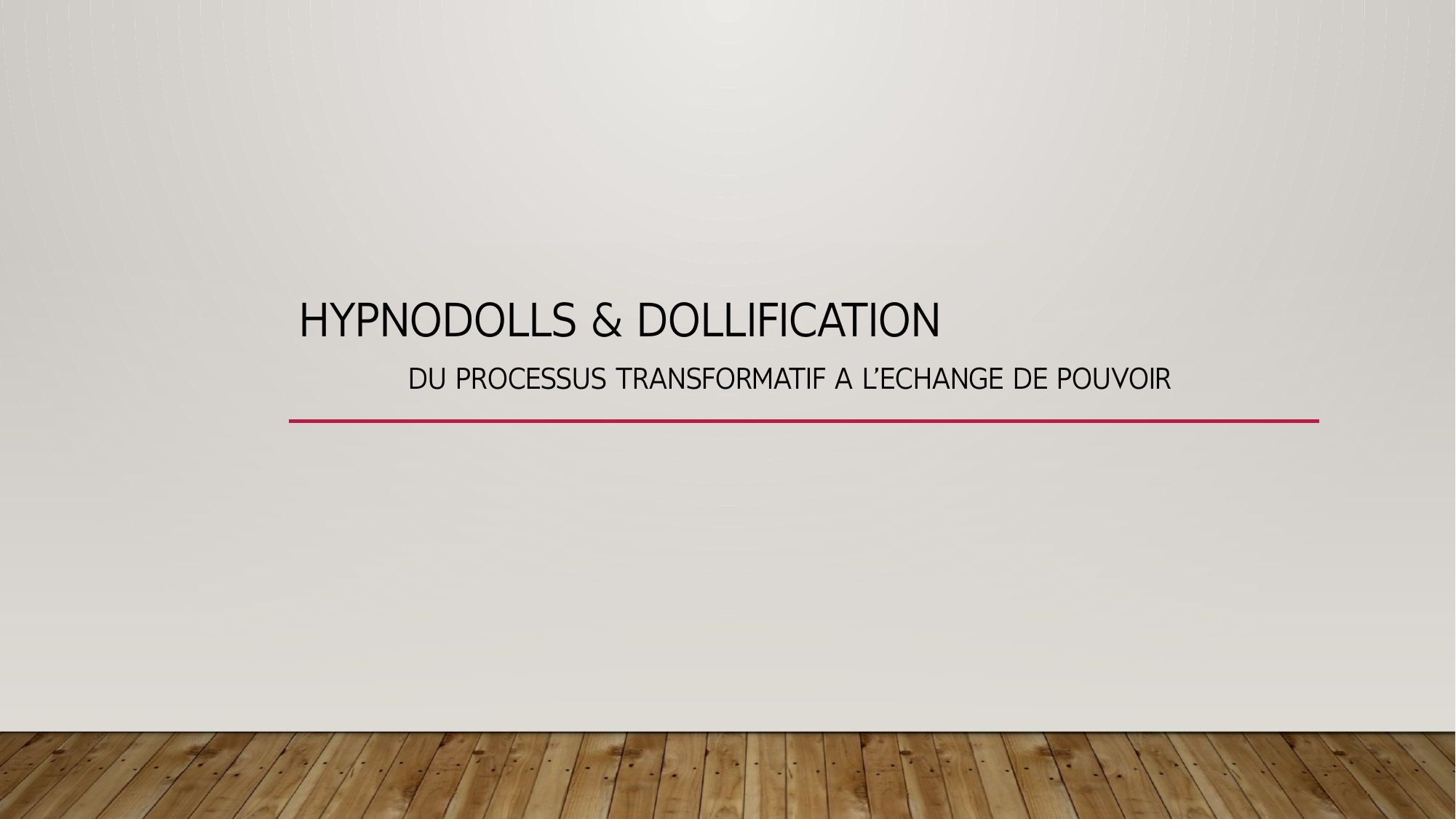

# Hypnodolls & dollification Du processus transformatif a l’echange de pouvoir